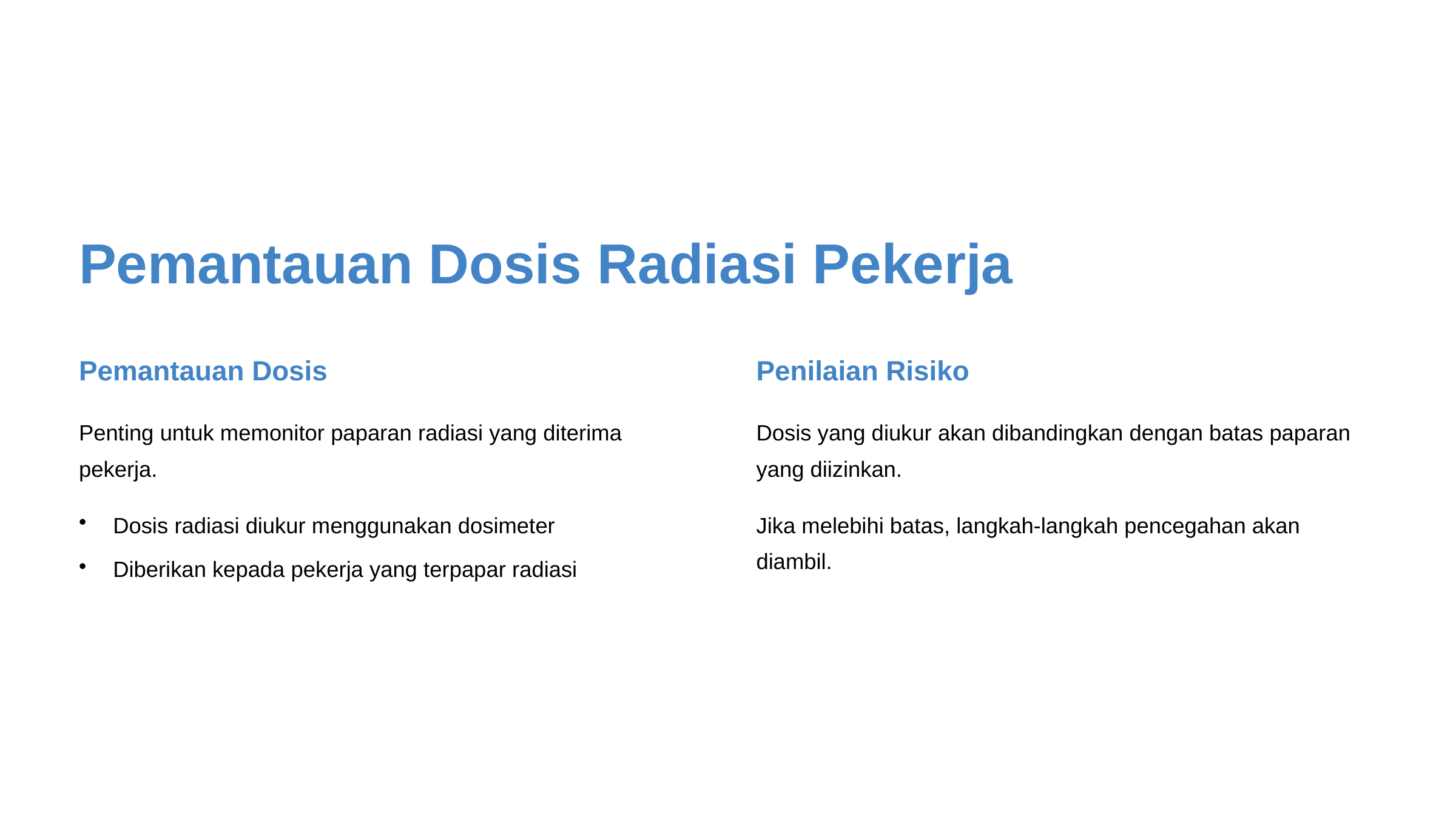

Pemantauan Dosis Radiasi Pekerja
Pemantauan Dosis
Penilaian Risiko
Penting untuk memonitor paparan radiasi yang diterima pekerja.
Dosis yang diukur akan dibandingkan dengan batas paparan yang diizinkan.
Dosis radiasi diukur menggunakan dosimeter
Jika melebihi batas, langkah-langkah pencegahan akan diambil.
Diberikan kepada pekerja yang terpapar radiasi